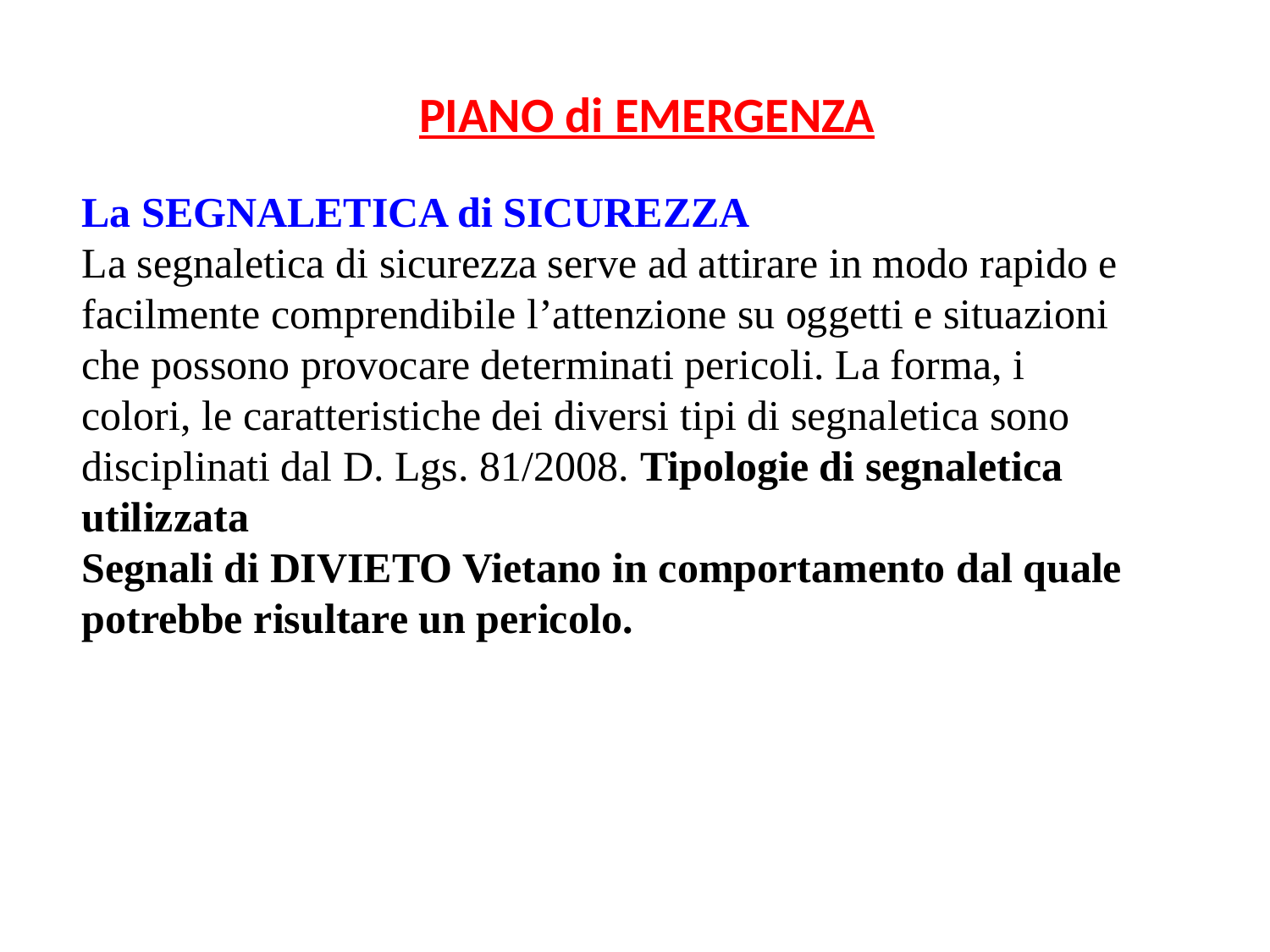

PIANO di EMERGENZA

La SEGNALETICA di SICUREZZA
La segnaletica di sicurezza serve ad attirare in modo rapido e facilmente comprendibile l’attenzione su oggetti e situazioni che possono provocare determinati pericoli. La forma, i colori, le caratteristiche dei diversi tipi di segnaletica sono disciplinati dal D. Lgs. 81/2008. Tipologie di segnaletica utilizzata
Segnali di DIVIETO Vietano in comportamento dal quale potrebbe risultare un pericolo.